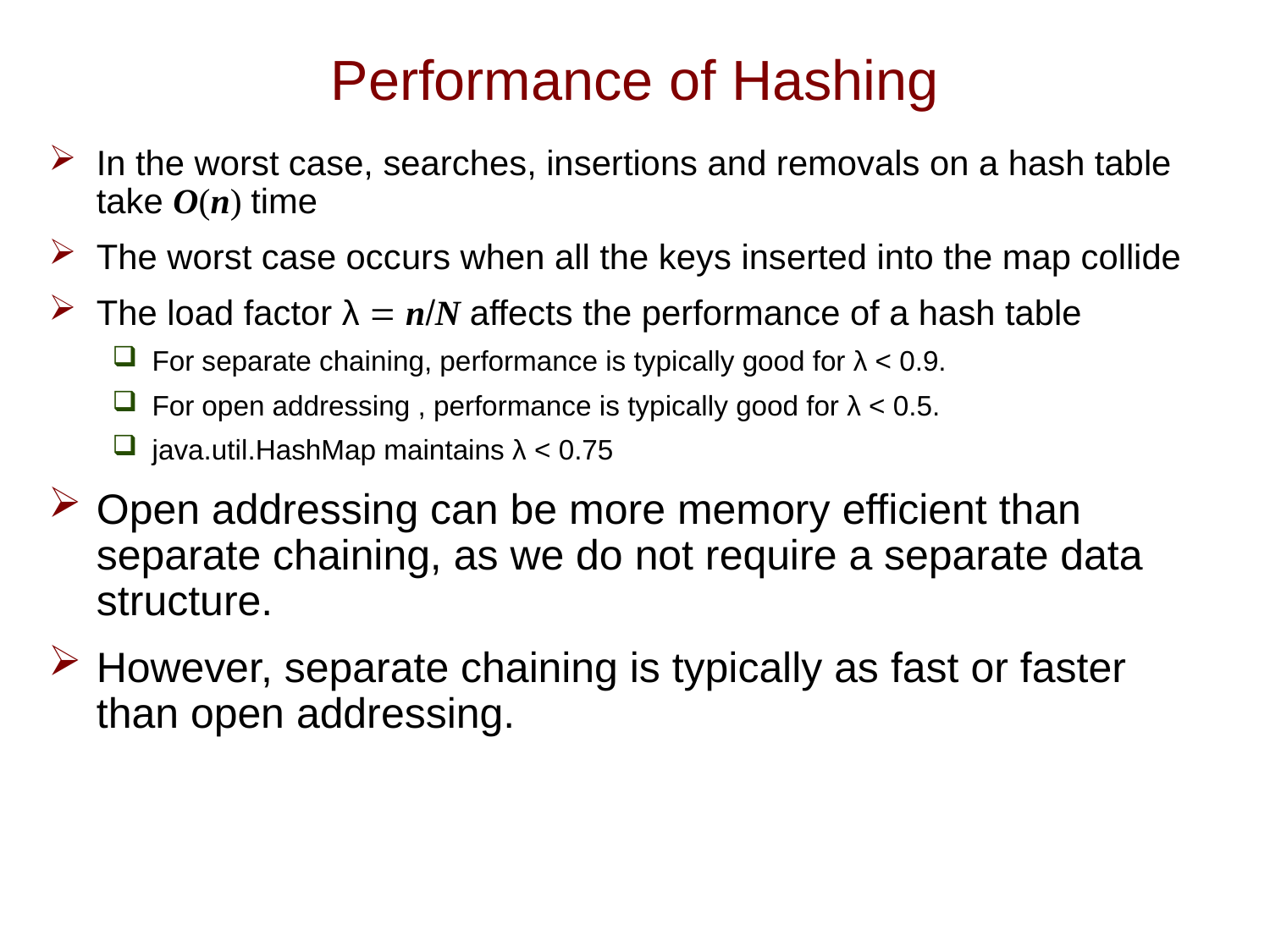

# Performance of Hashing
In the worst case, searches, insertions and removals on a hash table take O(n) time
The worst case occurs when all the keys inserted into the map collide
The load factor λ = n/N affects the performance of a hash table
For separate chaining, performance is typically good for λ < 0.9.
For open addressing , performance is typically good for λ < 0.5.
java.util.HashMap maintains λ < 0.75
Open addressing can be more memory efficient than separate chaining, as we do not require a separate data structure.
However, separate chaining is typically as fast or faster than open addressing.